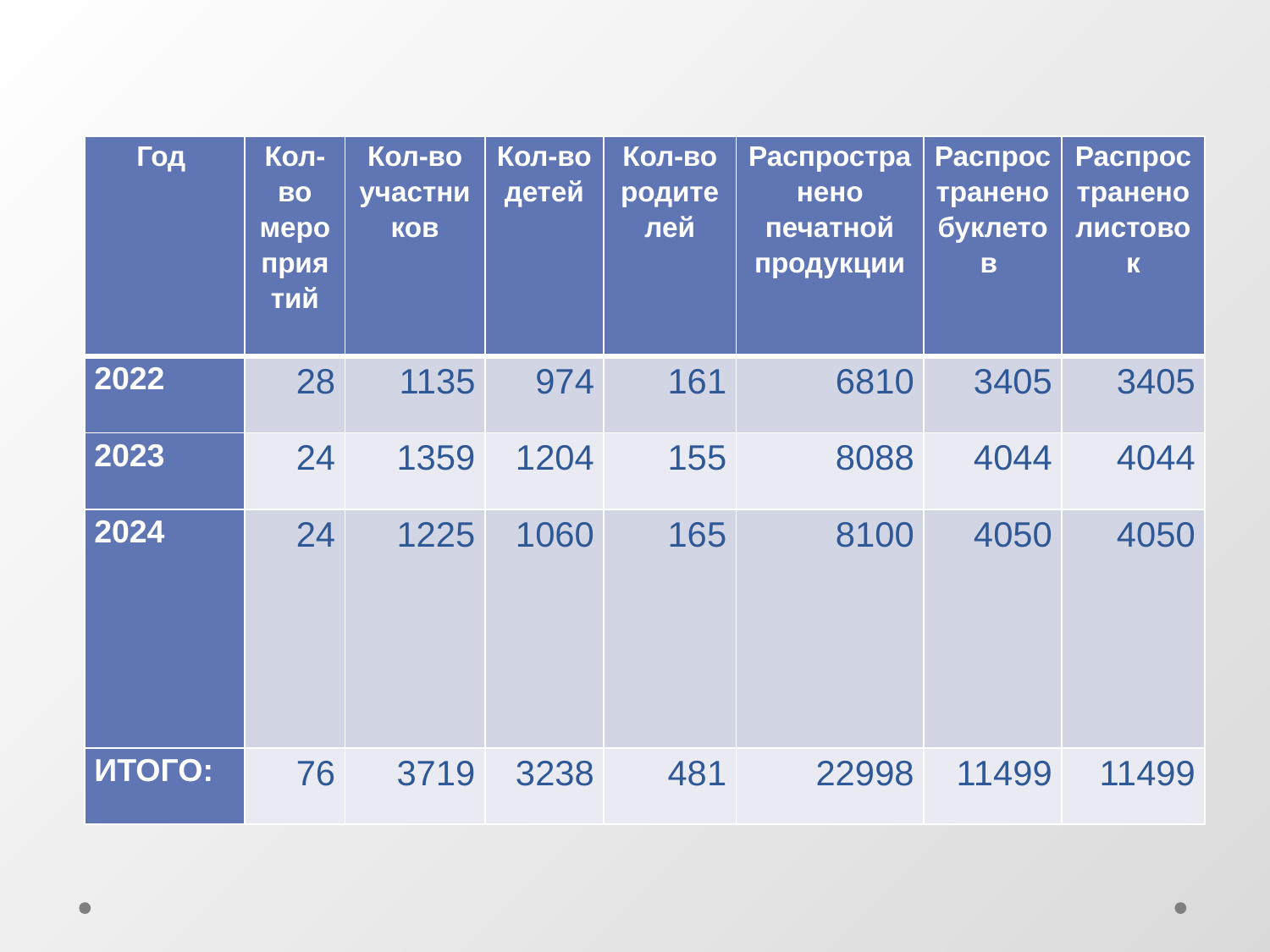

#
| Год | Кол-во мероприятий | Кол-во участников | Кол-во детей | Кол-во родителей | Распространено печатной продукции | Распространено буклетов | Распространено листовок |
| --- | --- | --- | --- | --- | --- | --- | --- |
| 2022 | 28 | 1135 | 974 | 161 | 6810 | 3405 | 3405 |
| 2023 | 24 | 1359 | 1204 | 155 | 8088 | 4044 | 4044 |
| 2024 | 24 | 1225 | 1060 | 165 | 8100 | 4050 | 4050 |
| ИТОГО: | 76 | 3719 | 3238 | 481 | 22998 | 11499 | 11499 |